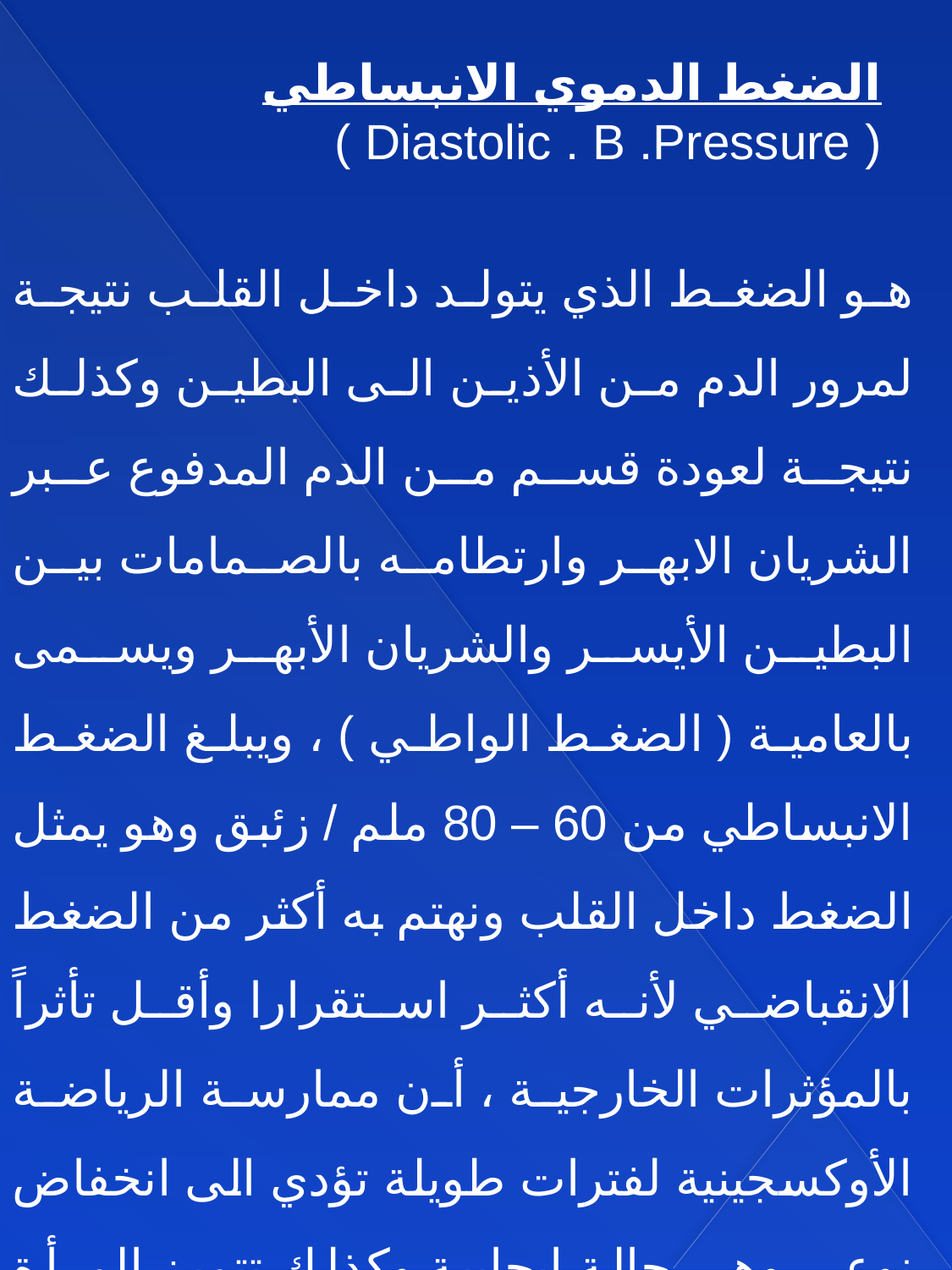

الضغط الدموي الانبساطي ( Diastolic . B .Pressure )

هو الضغط الذي يتولد داخل القلب نتيجة لمرور الدم من الأذين الى البطين وكذلك نتيجة لعودة قسم من الدم المدفوع عبر الشريان الابهر وارتطامه بالصمامات بين البطين الأيسر والشريان الأبهر ويسمى بالعامية ( الضغط الواطي ) ، ويبلغ الضغط الانبساطي من 60 – 80 ملم / زئبق وهو يمثل الضغط داخل القلب ونهتم به أكثر من الضغط الانقباضي لأنه أكثر استقرارا وأقل تأثراً بالمؤثرات الخارجية ، أن ممارسة الرياضة الأوكسجينية لفترات طويلة تؤدي الى انخفاض نوعي وهي حالة إيجابية وكذلك تتميز المرأة بانخفاض الضغط الانقباضي والانبساطي نسبة الى الرجل .